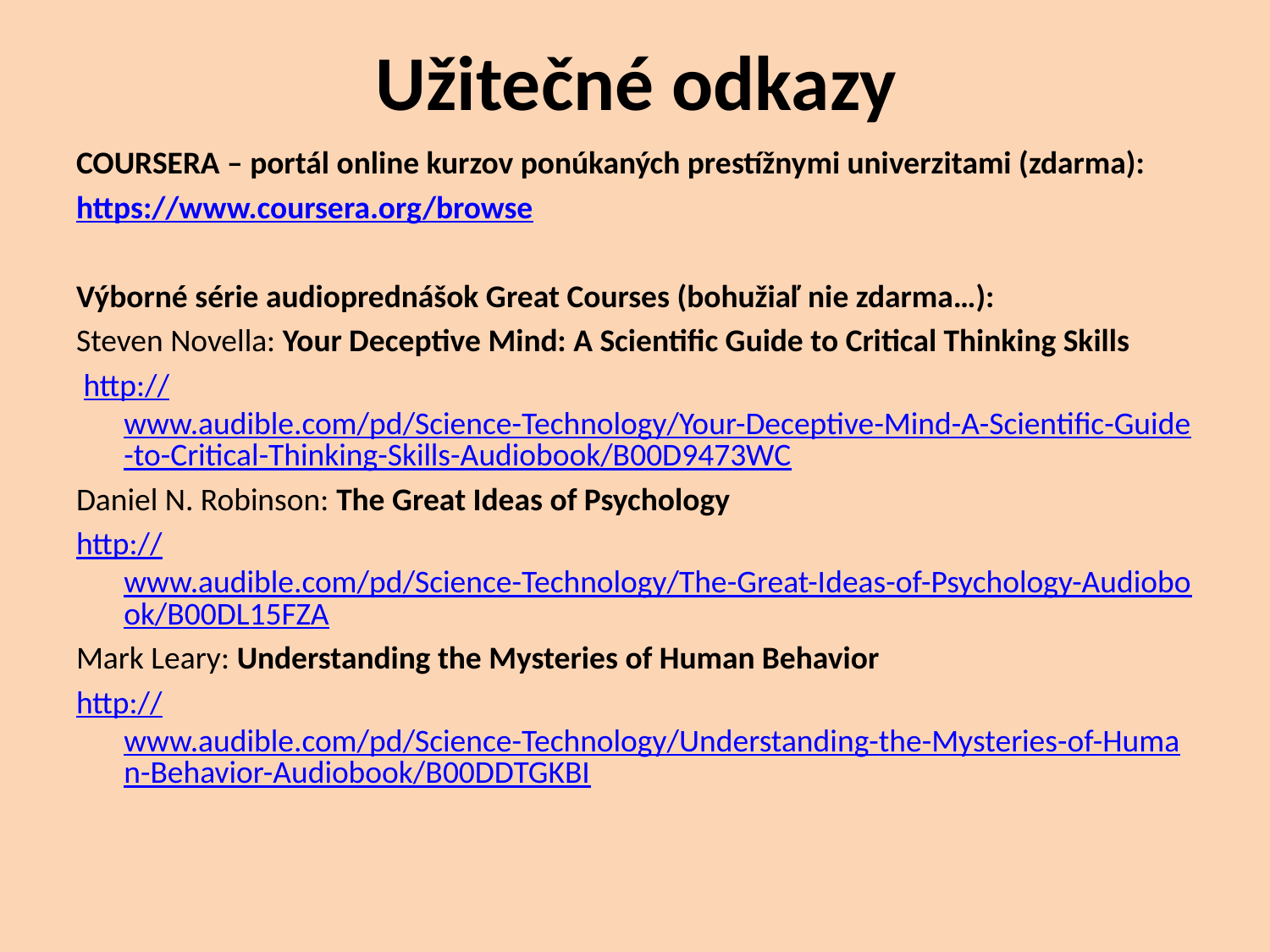

# Užitečné odkazy
COURSERA – portál online kurzov ponúkaných prestížnymi univerzitami (zdarma):
https://www.coursera.org/browse

Výborné série audioprednášok Great Courses (bohužiaľ nie zdarma…):
Steven Novella: Your Deceptive Mind: A Scientific Guide to Critical Thinking Skills
 http://www.audible.com/pd/Science-Technology/Your-Deceptive-Mind-A-Scientific-Guide-to-Critical-Thinking-Skills-Audiobook/B00D9473WC
Daniel N. Robinson: The Great Ideas of Psychology
http://www.audible.com/pd/Science-Technology/The-Great-Ideas-of-Psychology-Audiobook/B00DL15FZA
Mark Leary: Understanding the Mysteries of Human Behavior
http://www.audible.com/pd/Science-Technology/Understanding-the-Mysteries-of-Human-Behavior-Audiobook/B00DDTGKBI